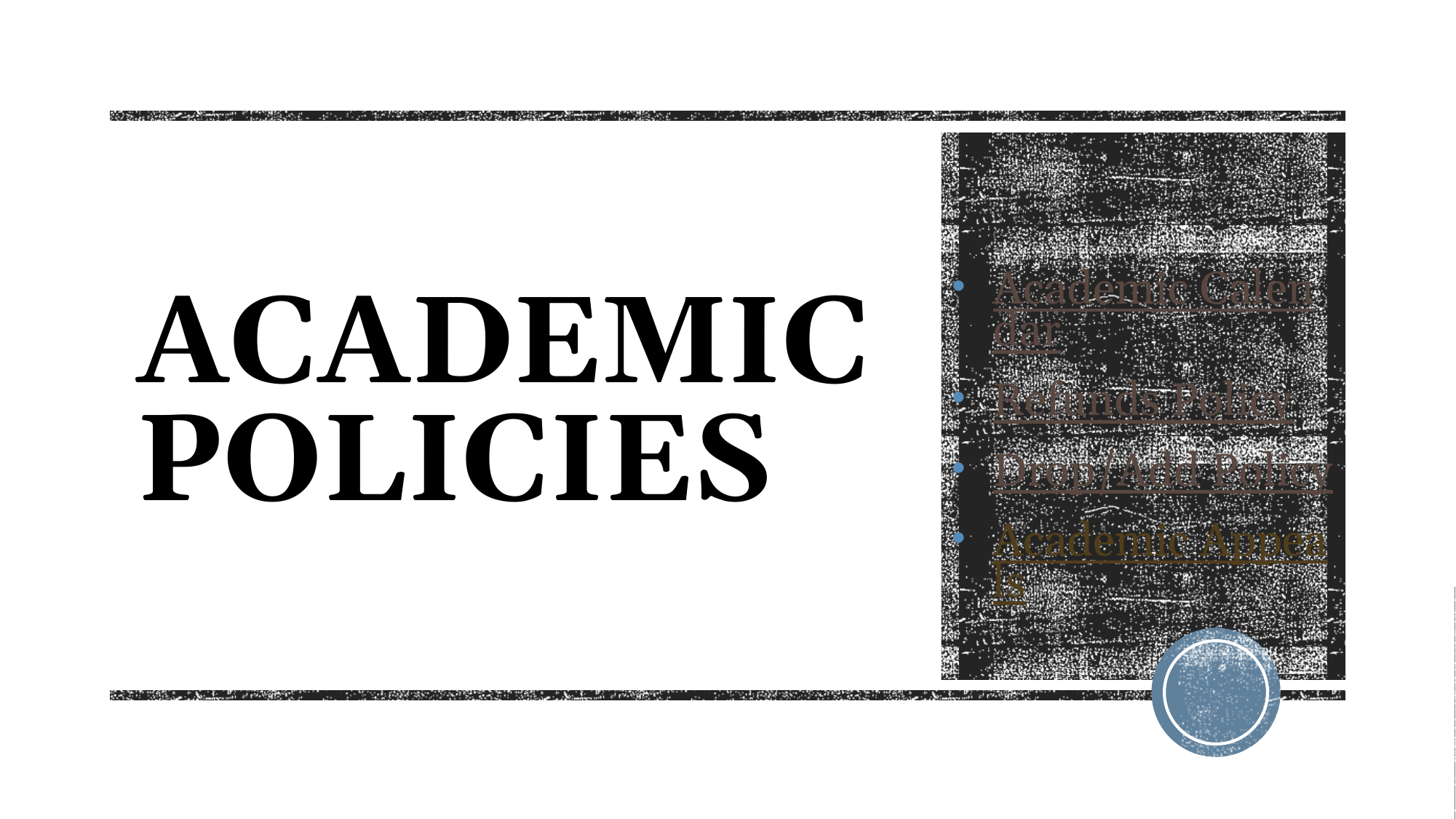

# Academic POLICIES
Academic Calendar
Refunds Policy
Drop/Add Policy
Academic Appeals